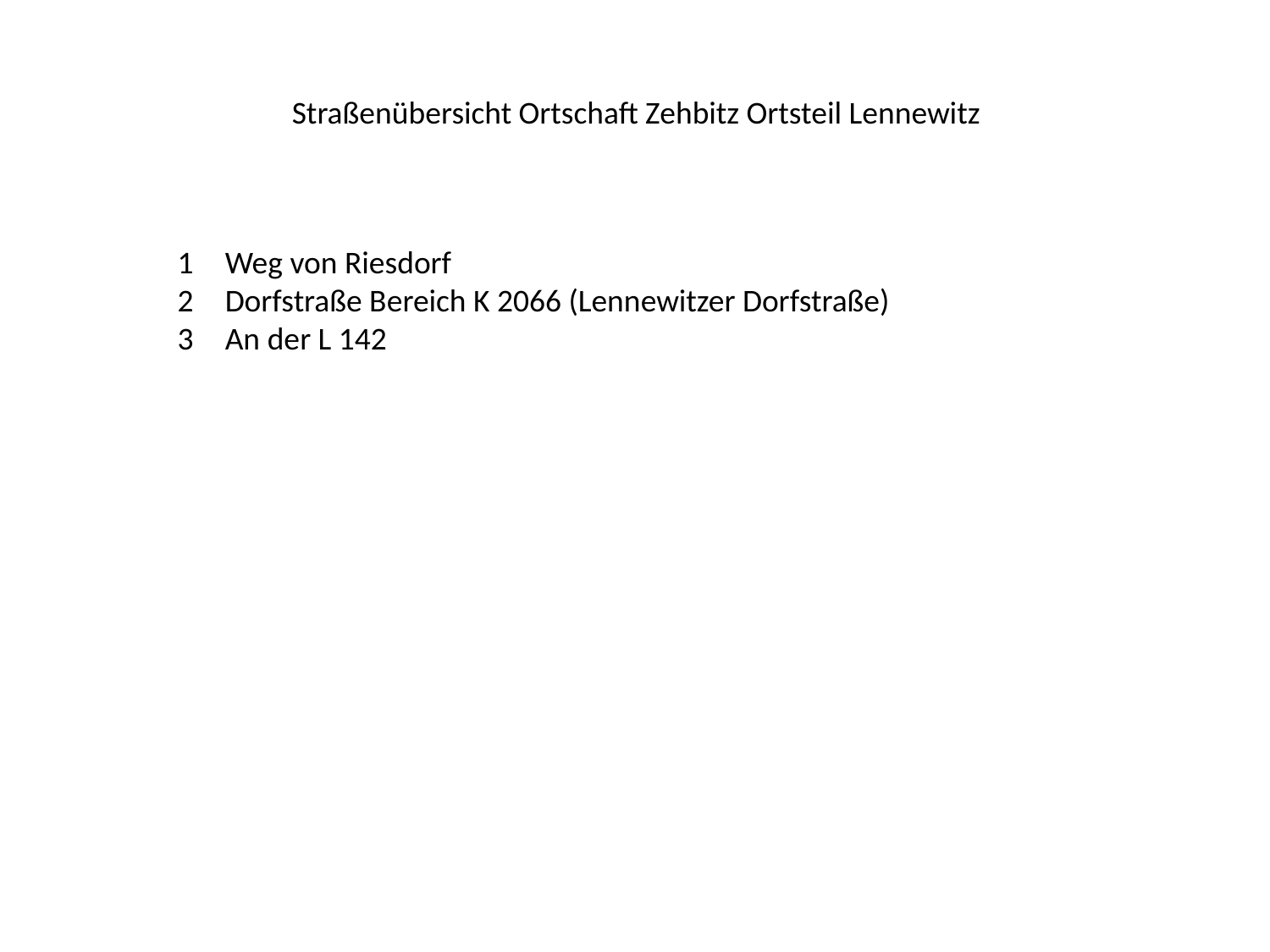

Straßenübersicht Ortschaft Zehbitz Ortsteil Lennewitz
Weg von Riesdorf
Dorfstraße Bereich K 2066 (Lennewitzer Dorfstraße)
An der L 142